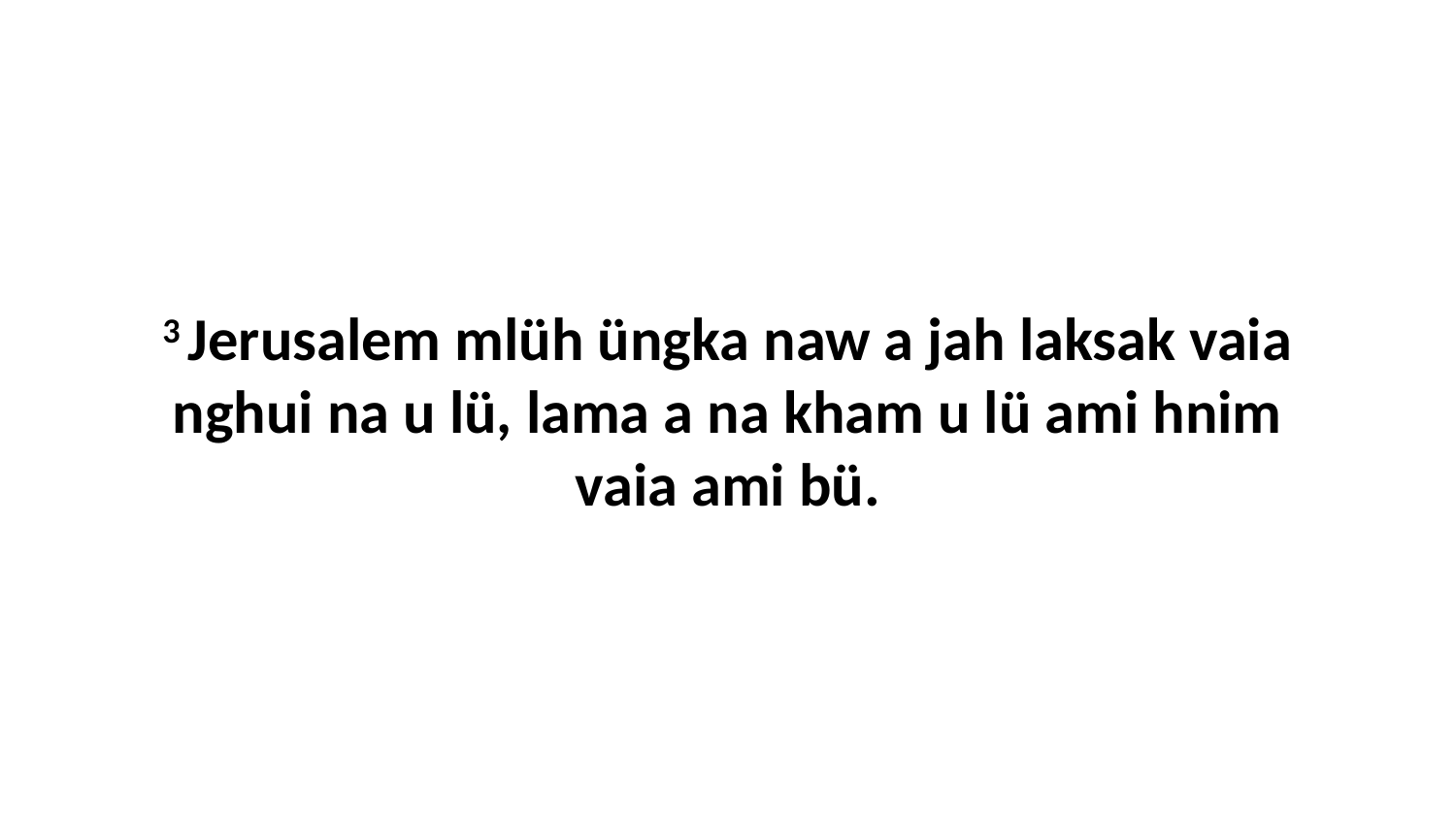

3 Jerusalem mlüh üngka naw a jah laksak vaia nghui na u lü, lama a na kham u lü ami hnim vaia ami bü.